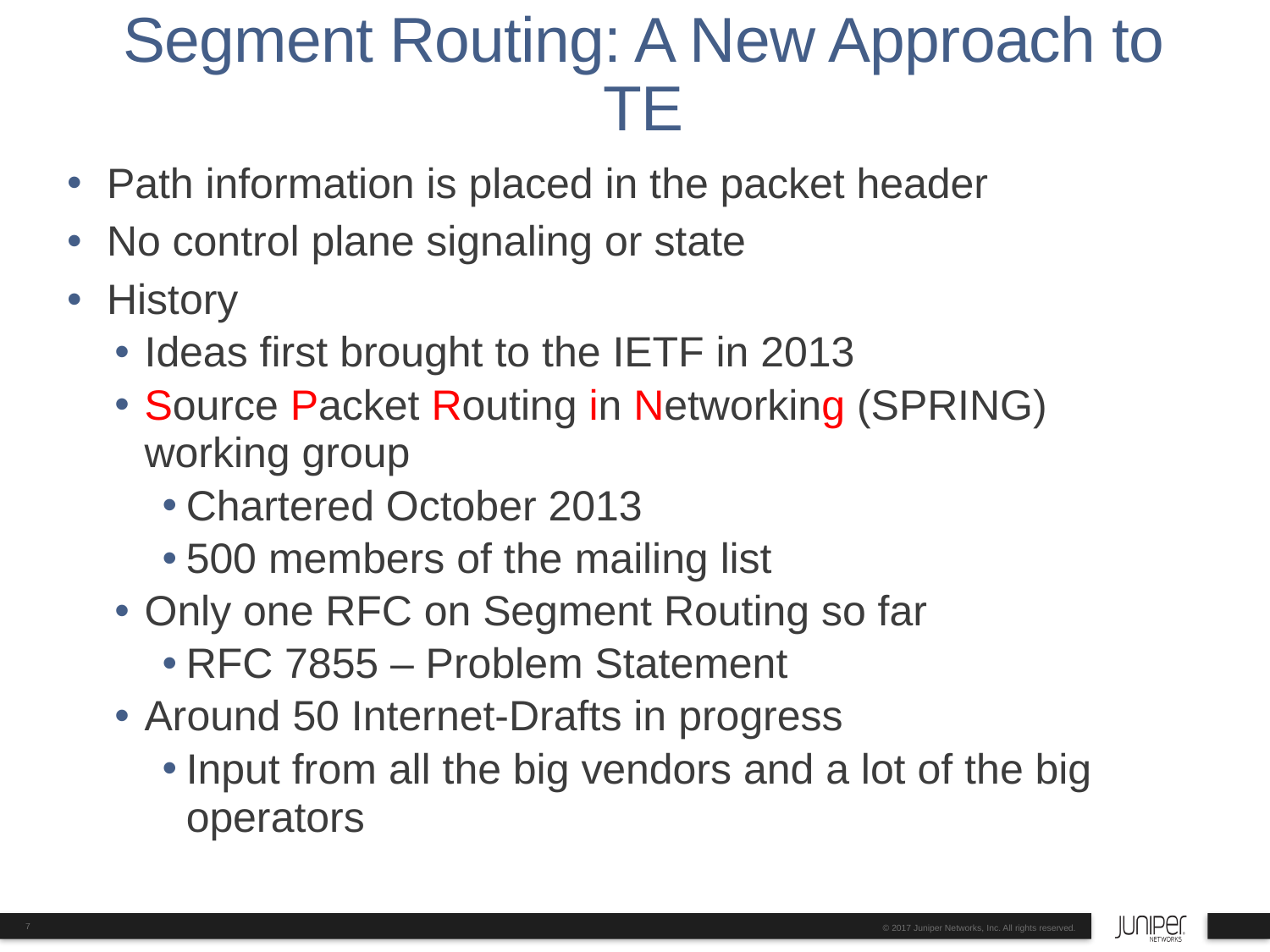

# Segment Routing: A New Approach to TE
Path information is placed in the packet header
No control plane signaling or state
History
Ideas first brought to the IETF in 2013
Source Packet Routing in Networking (SPRING) working group
Chartered October 2013
500 members of the mailing list
Only one RFC on Segment Routing so far
RFC 7855 – Problem Statement
Around 50 Internet-Drafts in progress
Input from all the big vendors and a lot of the big operators